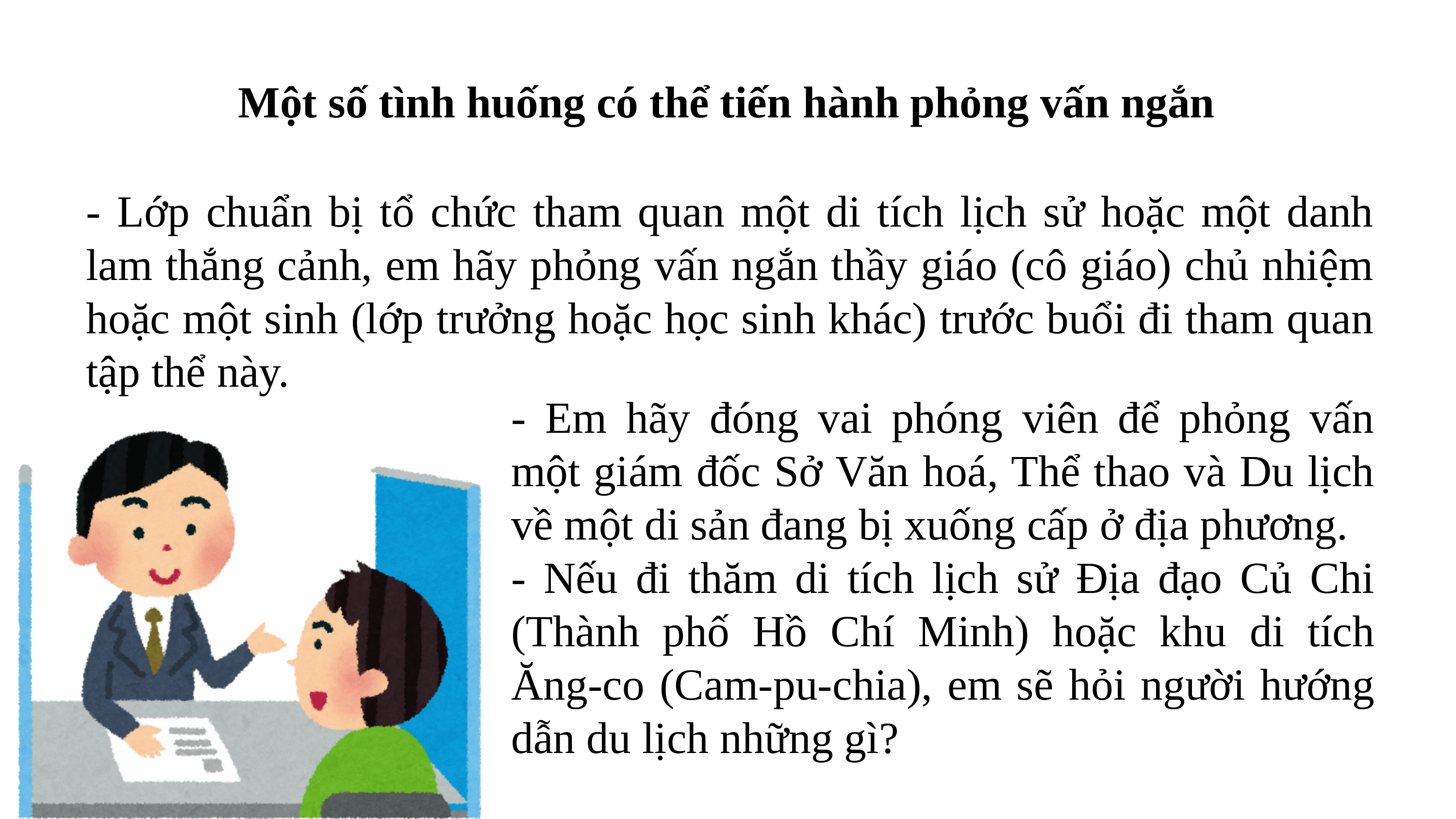

Một số tình huống có thể tiến hành phỏng vấn ngắn
- Lớp chuẩn bị tổ chức tham quan một di tích lịch sử hoặc một danh lam thắng cảnh, em hãy phỏng vấn ngắn thầy giáo (cô giáo) chủ nhiệm hoặc một sinh (lớp trưởng hoặc học sinh khác) trước buổi đi tham quan tập thể này.
- Em hãy đóng vai phóng viên để phỏng vấn một giám đốc Sở Văn hoá, Thể thao và Du lịch về một di sản đang bị xuống cấp ở địa phương.
- Nếu đi thăm di tích lịch sử Địa đạo Củ Chi (Thành phố Hồ Chí Minh) hoặc khu di tích Ăng-co (Cam-pu-chia), em sẽ hỏi người hướng dẫn du lịch những gì?